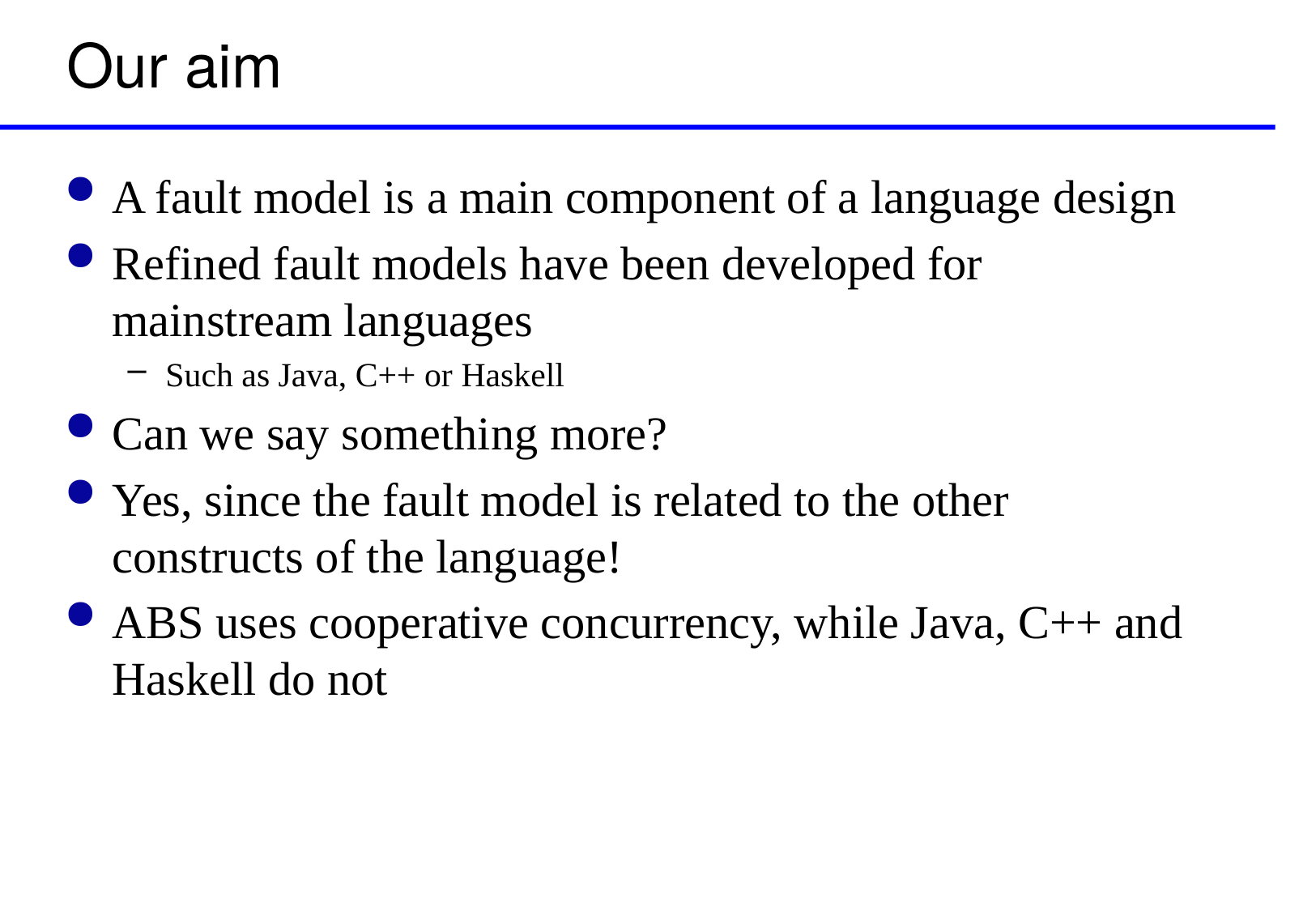

# Our aim
A fault model is a main component of a language design
Refined fault models have been developed for mainstream languages
Such as Java, C++ or Haskell
Can we say something more?
Yes, since the fault model is related to the other constructs of the language!
ABS uses cooperative concurrency, while Java, C++ and Haskell do not